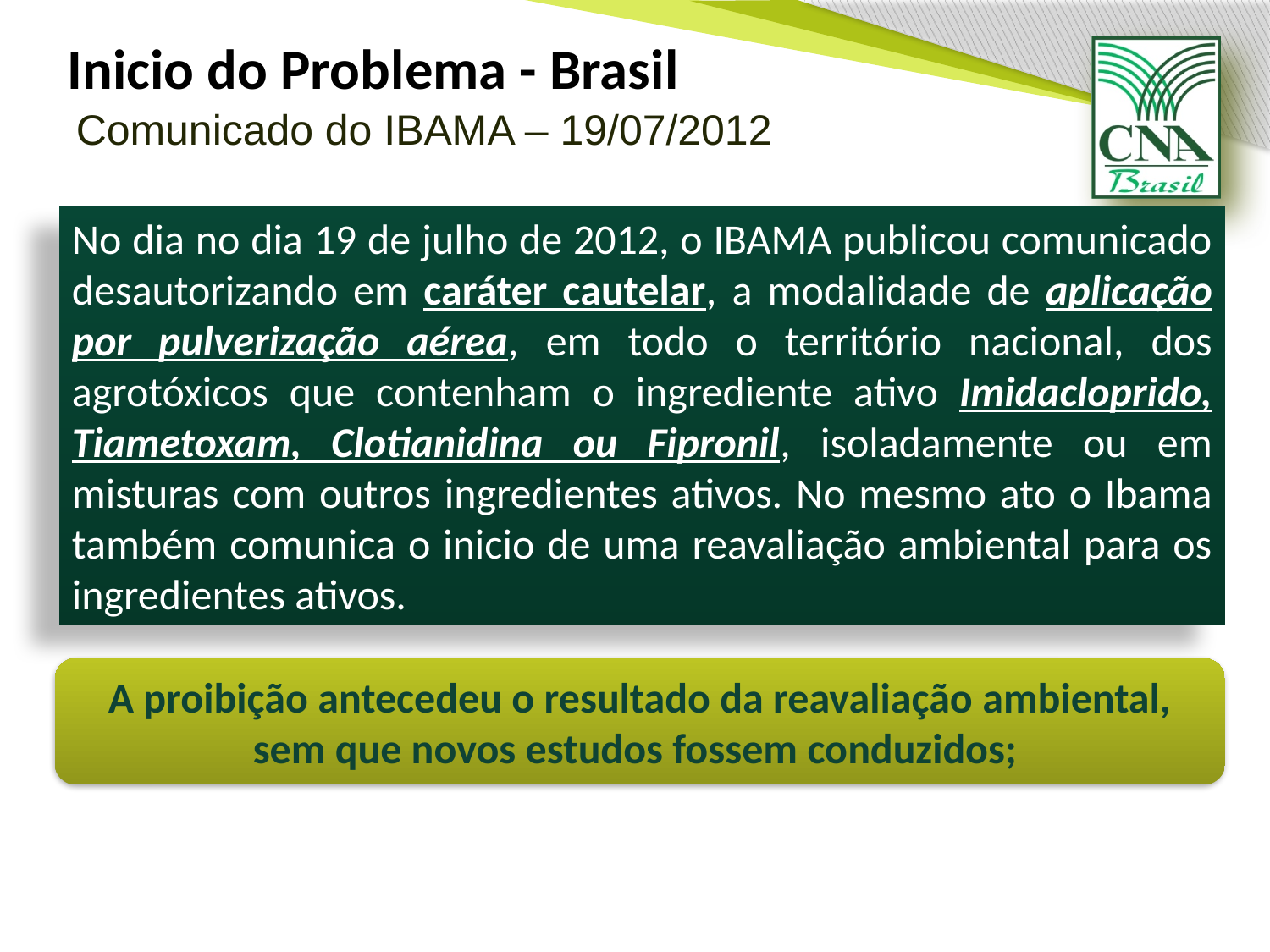

Inicio do Problema - Brasil
Comunicado do IBAMA – 19/07/2012
No dia no dia 19 de julho de 2012, o IBAMA publicou comunicado desautorizando em caráter cautelar, a modalidade de aplicação por pulverização aérea, em todo o território nacional, dos agrotóxicos que contenham o ingrediente ativo Imidacloprido, Tiametoxam, Clotianidina ou Fipronil, isoladamente ou em misturas com outros ingredientes ativos. No mesmo ato o Ibama também comunica o inicio de uma reavaliação ambiental para os ingredientes ativos.
A proibição antecedeu o resultado da reavaliação ambiental, sem que novos estudos fossem conduzidos;